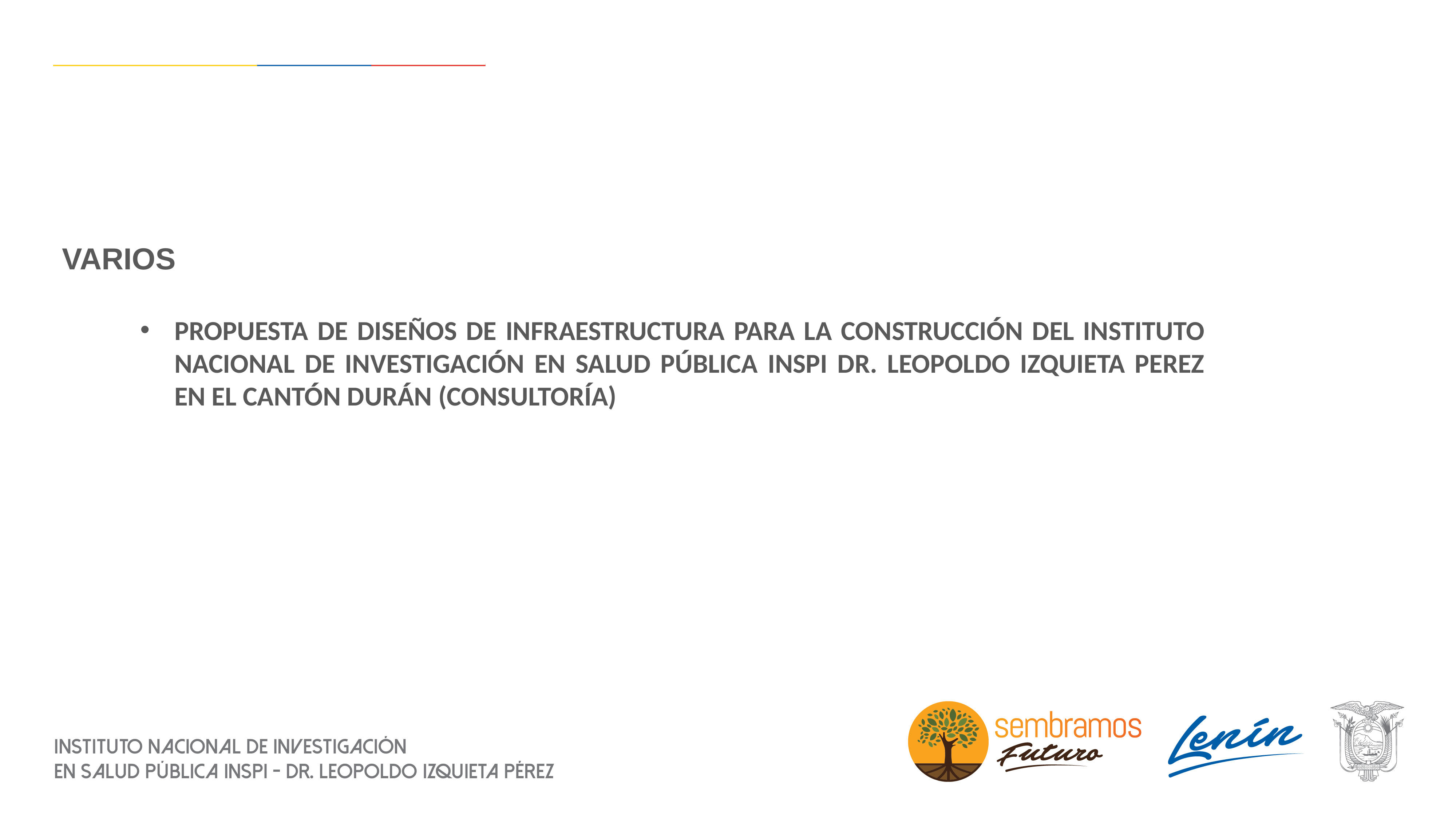

VARIOS
PROPUESTA DE DISEÑOS DE INFRAESTRUCTURA PARA LA CONSTRUCCIÓN DEL INSTITUTO NACIONAL DE INVESTIGACIÓN EN SALUD PÚBLICA INSPI DR. LEOPOLDO IZQUIETA PEREZ EN EL CANTÓN DURÁN (CONSULTORÍA)